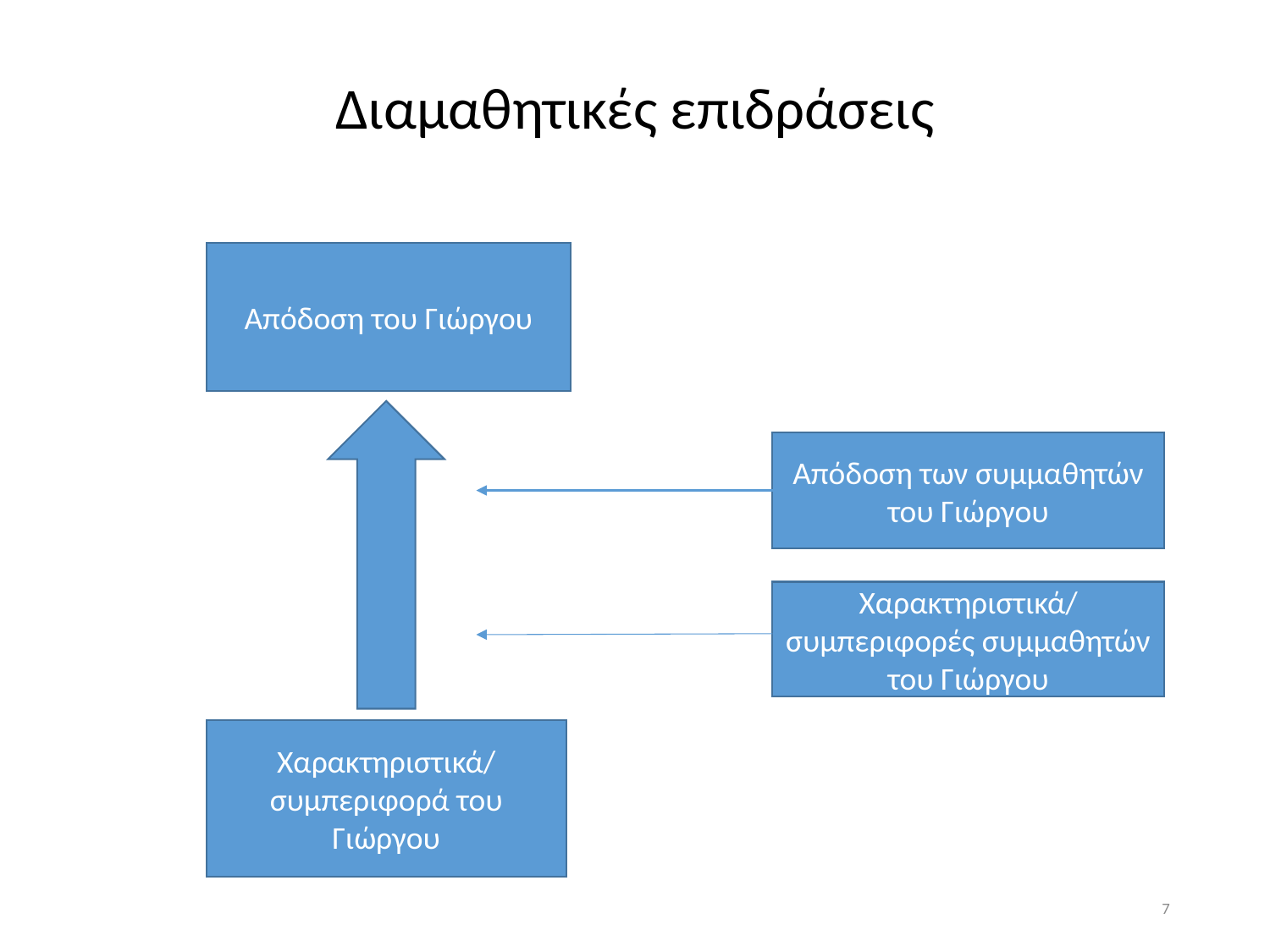

# Διαμαθητικές επιδράσεις
Απόδοση του Γιώργου

Απόδοση των συμμαθητών του Γιώργου
Χαρακτηριστικά/συμπεριφορές συμμαθητών του Γιώργου
Χαρακτηριστικά/συμπεριφορά του Γιώργου
7